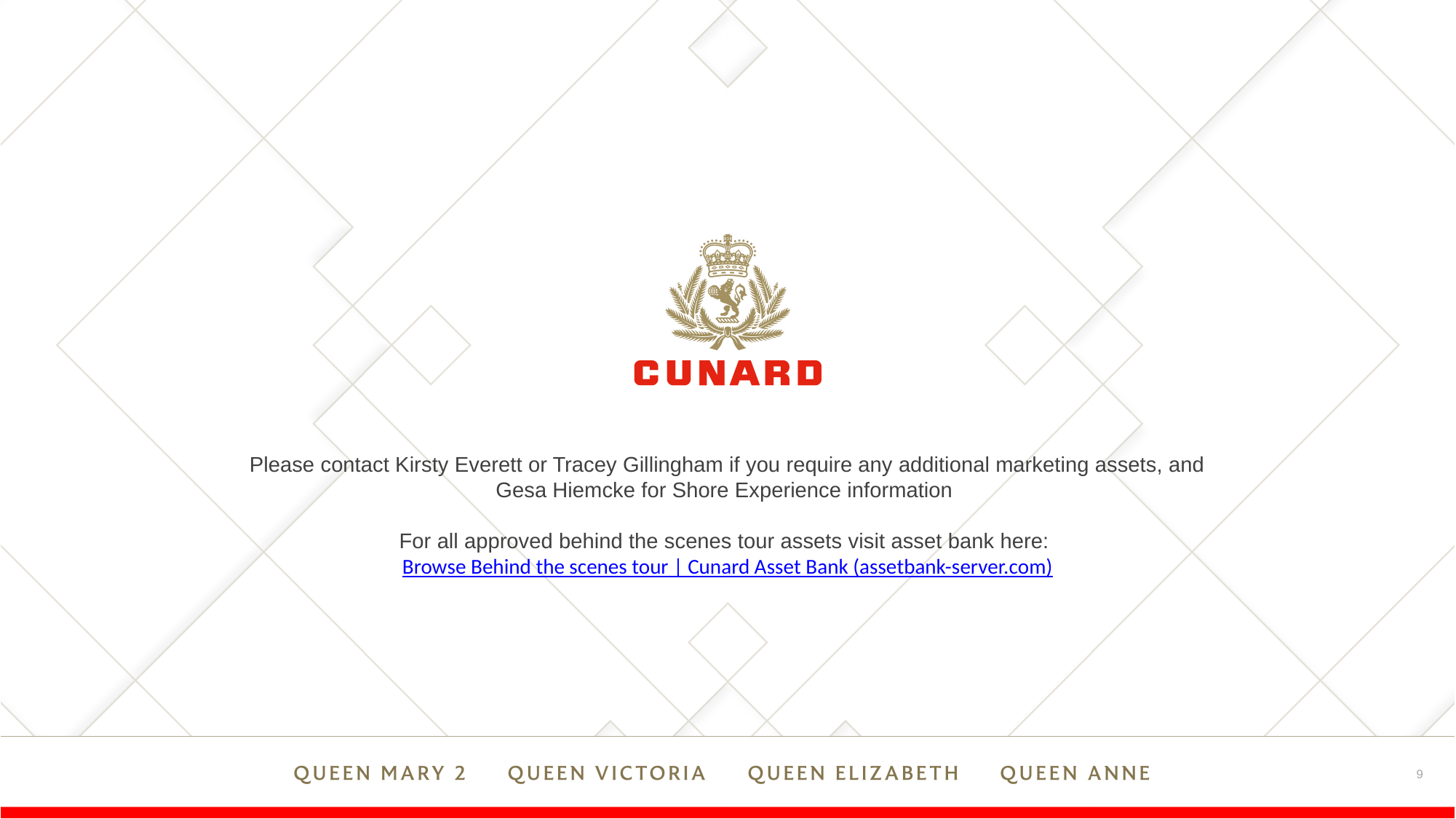

Please contact Kirsty Everett or Tracey Gillingham if you require any additional marketing assets, and Gesa Hiemcke for Shore Experience information

For all approved behind the scenes tour assets visit asset bank here: Browse Behind the scenes tour | Cunard Asset Bank (assetbank-server.com)